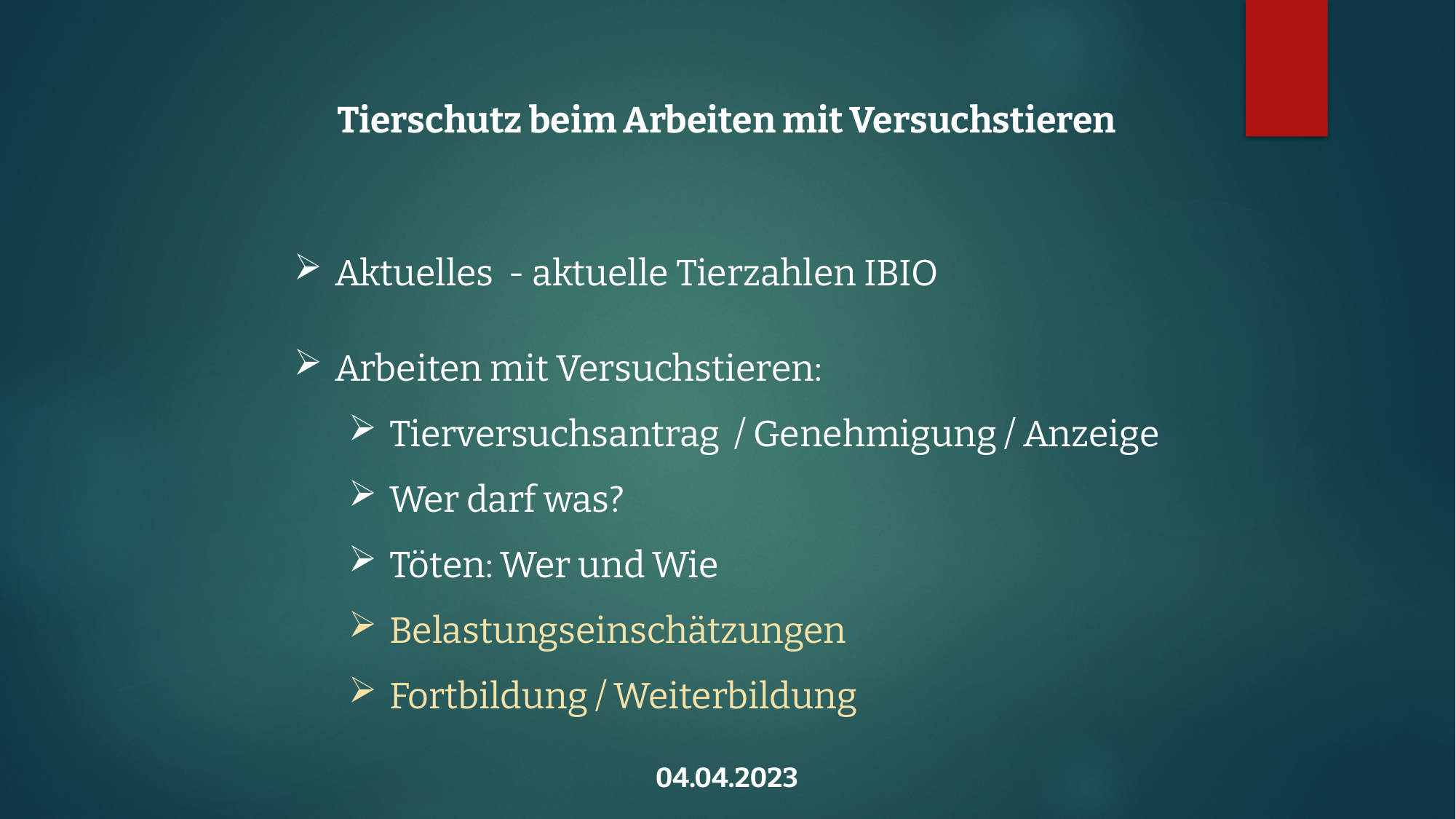

Tierschutz beim Arbeiten mit Versuchstieren

Aktuelles  - aktuelle Tierzahlen IBIO

Arbeiten mit Versuchstieren:
Tierversuchsantrag  / Genehmigung / Anzeige
Wer darf was?
Töten: Wer und Wie
Belastungseinschätzungen
Fortbildung / Weiterbildung

04.04.2023